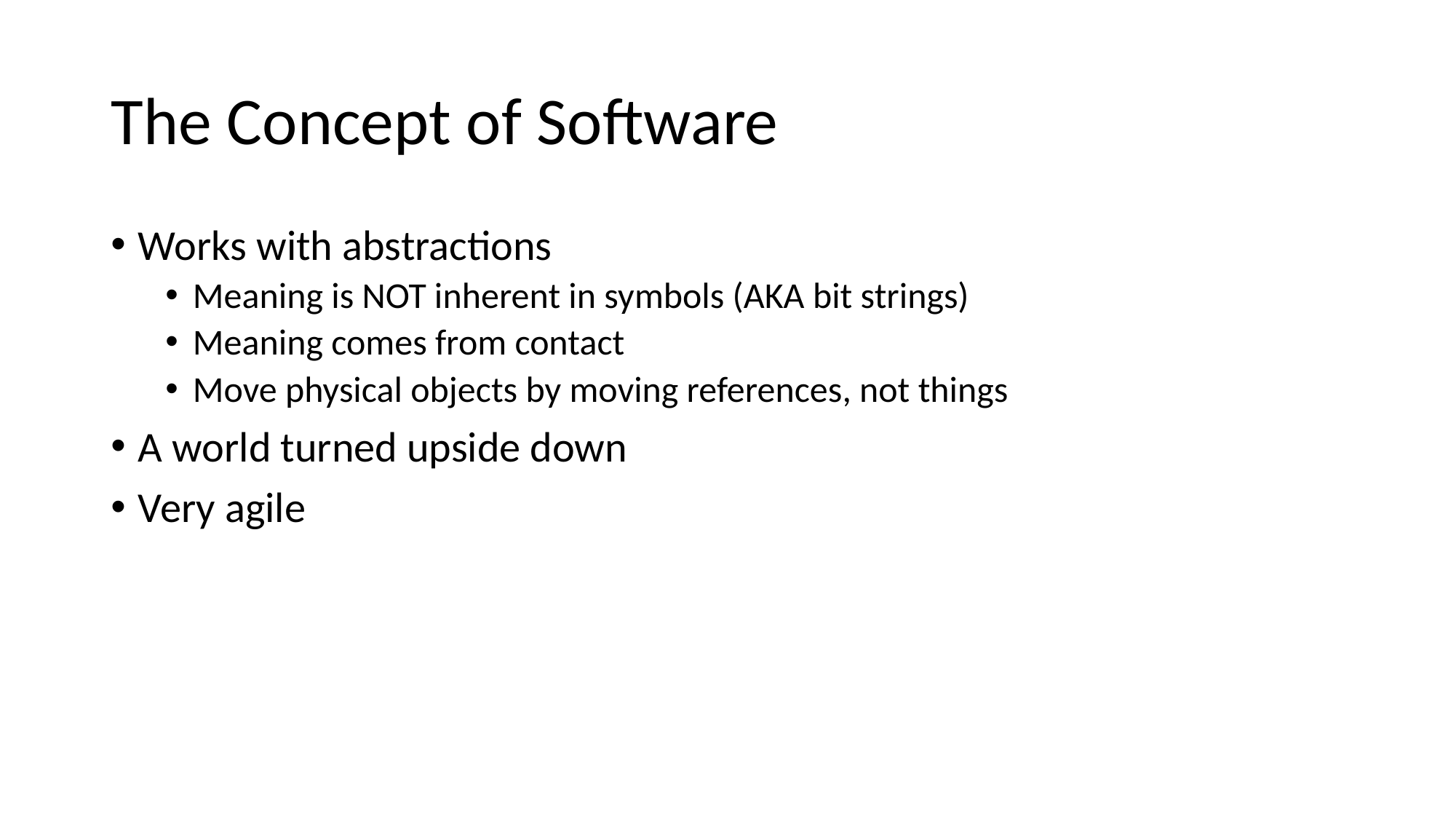

# The Concept of Software
Works with abstractions
Meaning is NOT inherent in symbols (AKA bit strings)
Meaning comes from contact
Move physical objects by moving references, not things
A world turned upside down
Very agile